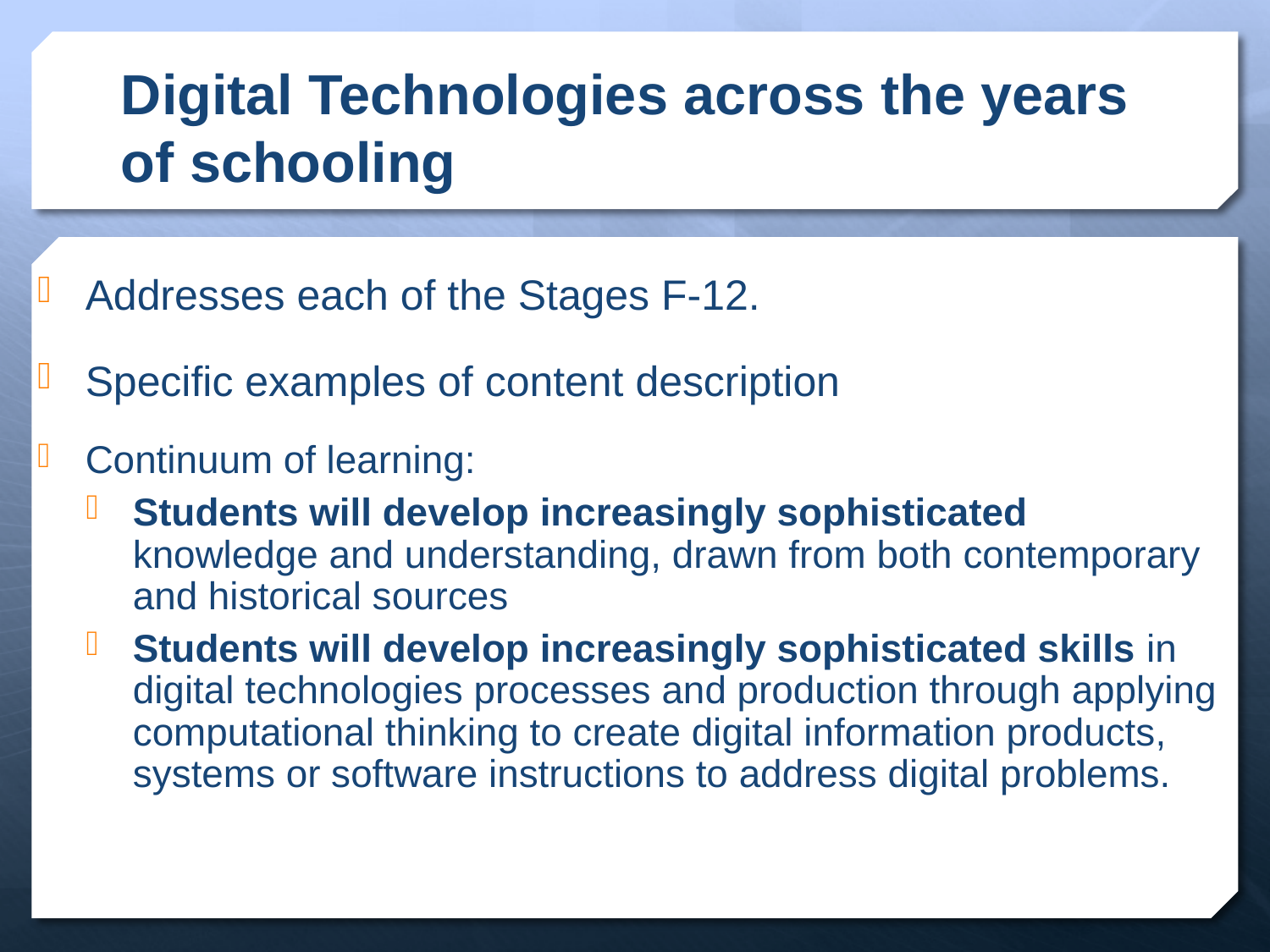

# Digital Technologies across the years of schooling
Addresses each of the Stages F-12.
Specific examples of content description
Continuum of learning:
Students will develop increasingly sophisticated knowledge and understanding, drawn from both contemporary and historical sources
Students will develop increasingly sophisticated skills in digital technologies processes and production through applying computational thinking to create digital information products, systems or software instructions to address digital problems.